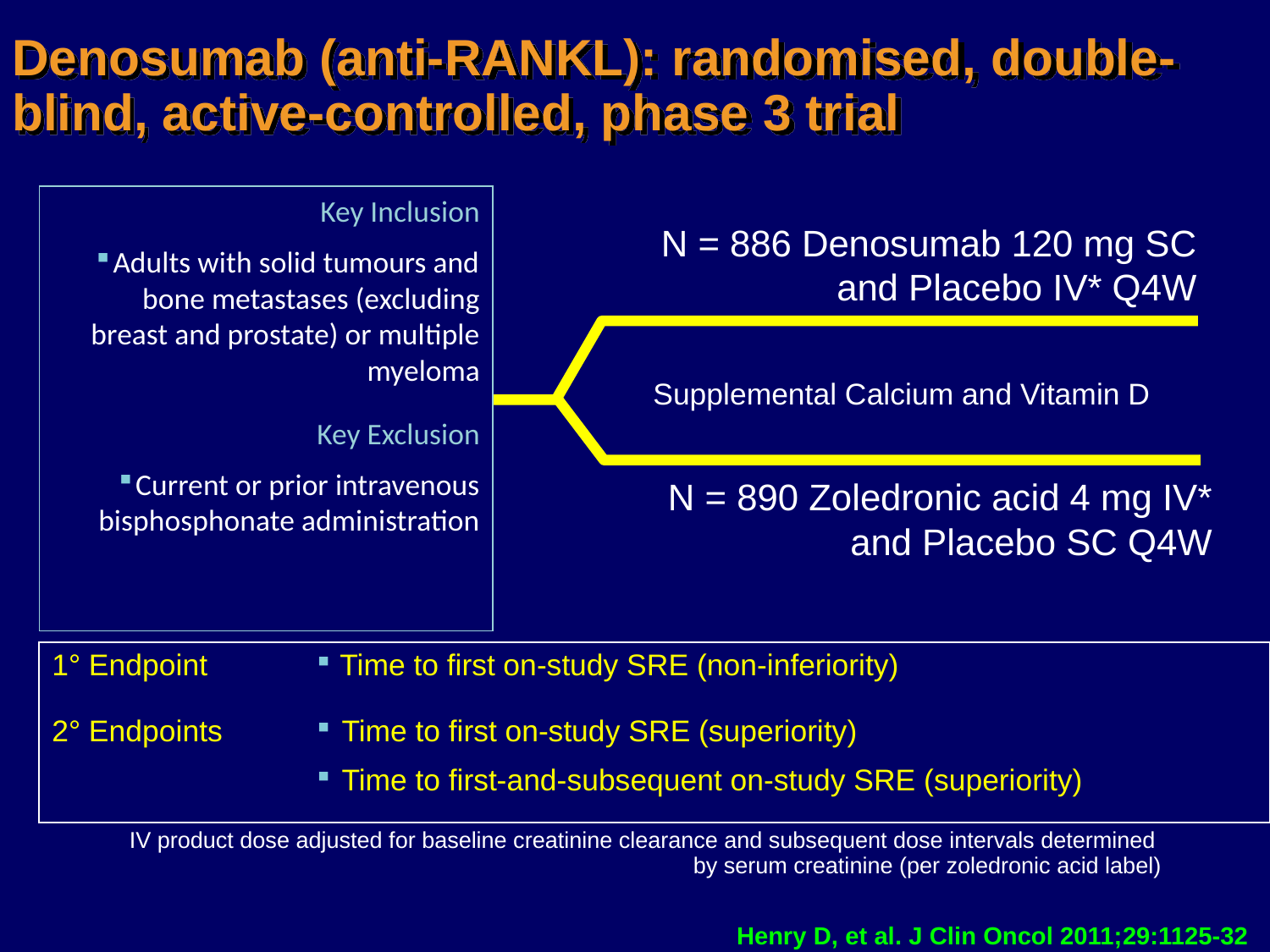

Denosumab (anti-RANKL): randomised, double-blind, active-controlled, phase 3 trial
Key Inclusion
Adults with solid tumours and bone metastases (excluding breast and prostate) or multiple myeloma

Key Exclusion
Current or prior intravenous bisphosphonate administration
N = 886 Denosumab 120 mg SC and Placebo IV* Q4W

Supplemental Calcium and Vitamin D

N = 890 Zoledronic acid 4 mg IV* and Placebo SC Q4W
| 1° Endpoint | Time to first on-study SRE (non-inferiority) |
| --- | --- |
| 2° Endpoints | Time to first on-study SRE (superiority) Time to first-and-subsequent on-study SRE (superiority) |

	*IV product dose adjusted for baseline creatinine clearance and subsequent dose intervals determined
by serum creatinine (per zoledronic acid label)
Henry D, et al. J Clin Oncol 2011;29:1125-32